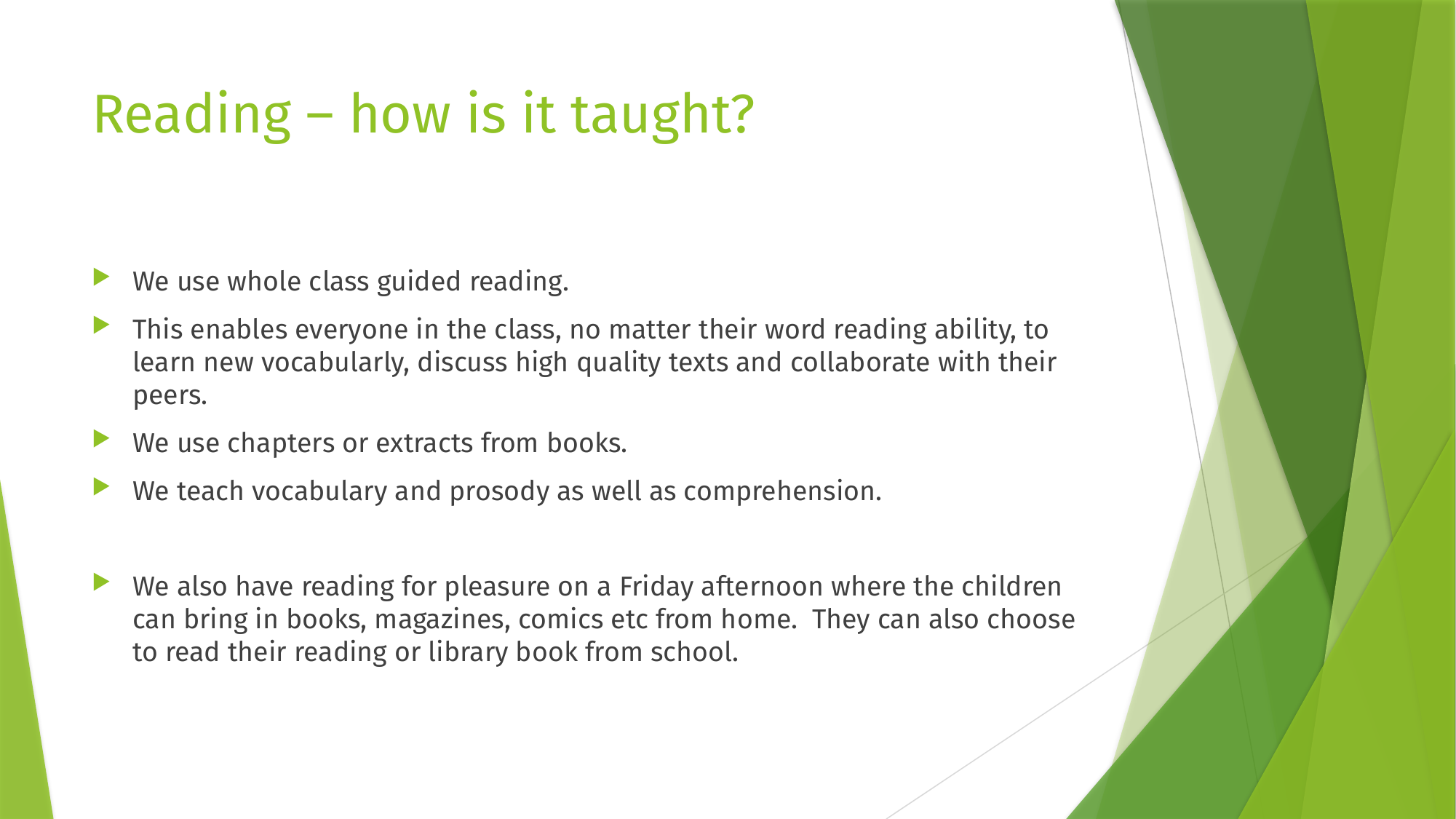

# Reading – how is it taught?
We use whole class guided reading.
This enables everyone in the class, no matter their word reading ability, to learn new vocabularly, discuss high quality texts and collaborate with their peers.
We use chapters or extracts from books.
We teach vocabulary and prosody as well as comprehension.

We also have reading for pleasure on a Friday afternoon where the children can bring in books, magazines, comics etc from home.  They can also choose to read their reading or library book from school.